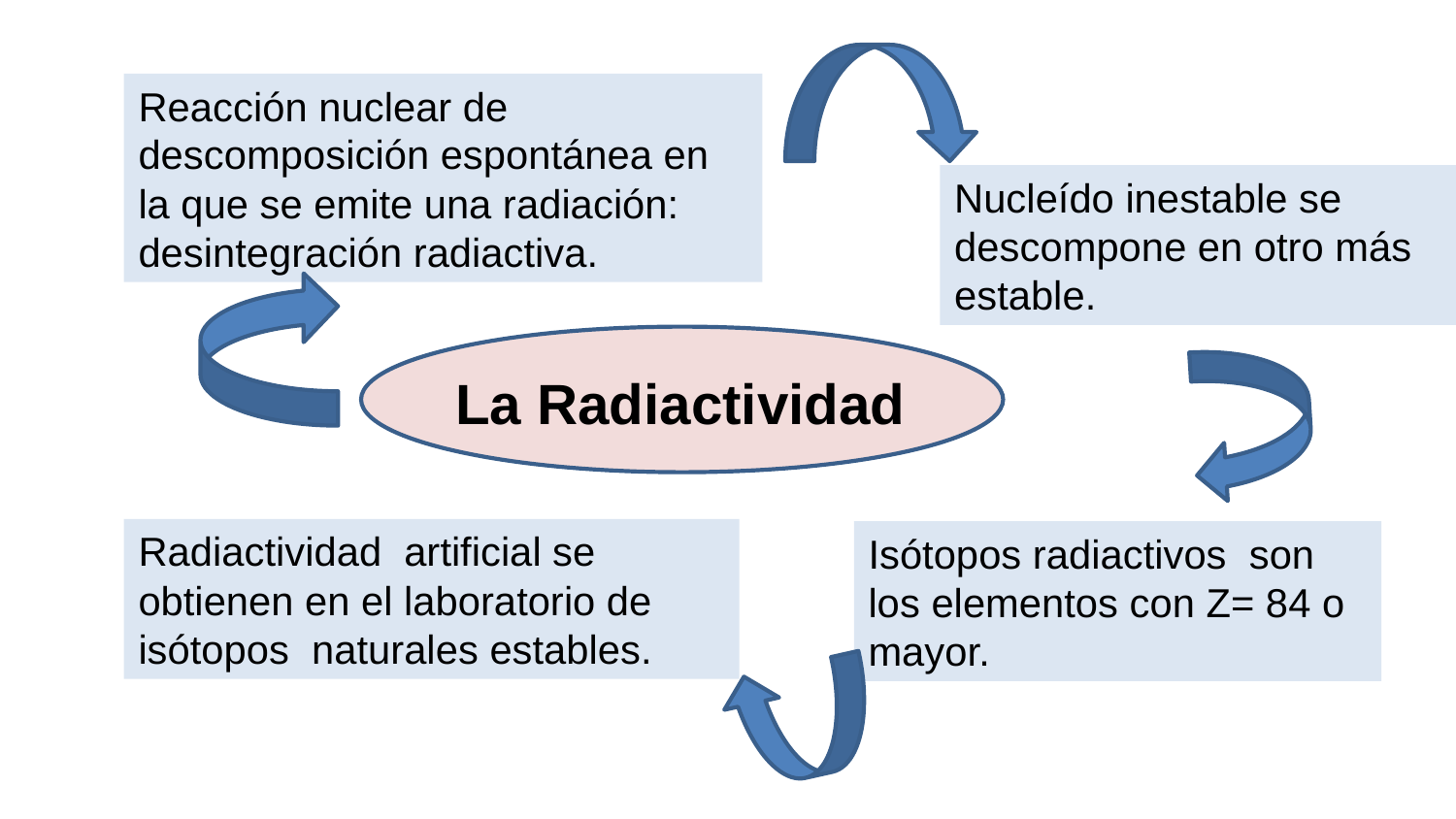

Reacción nuclear de descomposición espontánea en la que se emite una radiación: desintegración radiactiva.
Nucleído inestable se descompone en otro más estable.

La Radiactividad
Radiactividad  artificial se obtienen en el laboratorio de
isótopos  naturales estables.
Isótopos radiactivos  son los elementos con Z= 84 o mayor.